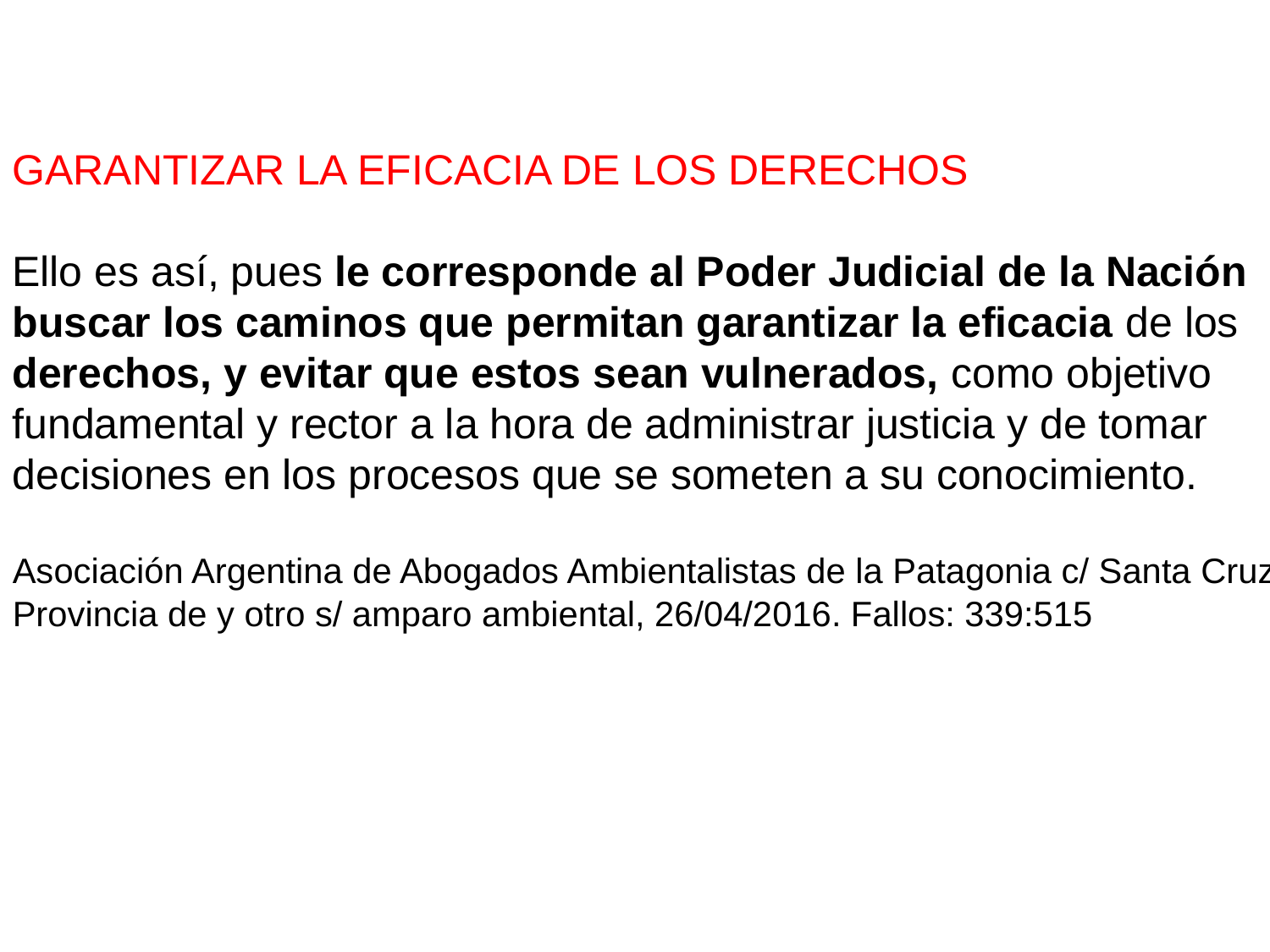

GARANTIZAR LA EFICACIA DE LOS DERECHOS

Ello es así, pues le corresponde al Poder Judicial de la Nación
buscar los caminos que permitan garantizar la eficacia de los
derechos, y evitar que estos sean vulnerados, como objetivo
fundamental y rector a la hora de administrar justicia y de tomar
decisiones en los procesos que se someten a su conocimiento.

Asociación Argentina de Abogados Ambientalistas de la Patagonia c/ Santa Cruz, Provincia de y otro s/ amparo ambiental, 26/04/2016. Fallos: 339:515